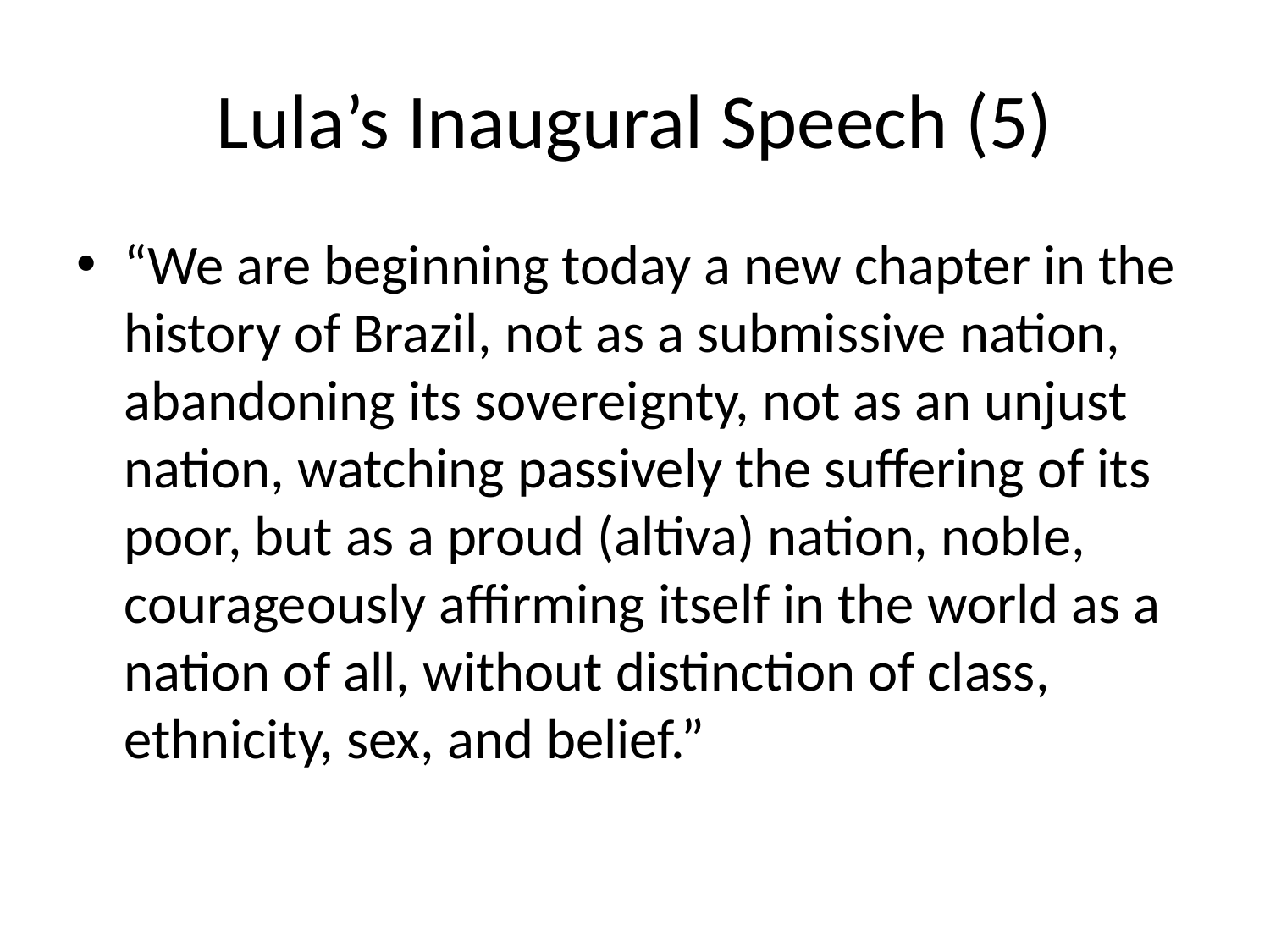

# Lula’s Inaugural Speech (5)
“We are beginning today a new chapter in the history of Brazil, not as a submissive nation, abandoning its sovereignty, not as an unjust nation, watching passively the suffering of its poor, but as a proud (altiva) nation, noble, courageously affirming itself in the world as a nation of all, without distinction of class, ethnicity, sex, and belief.”